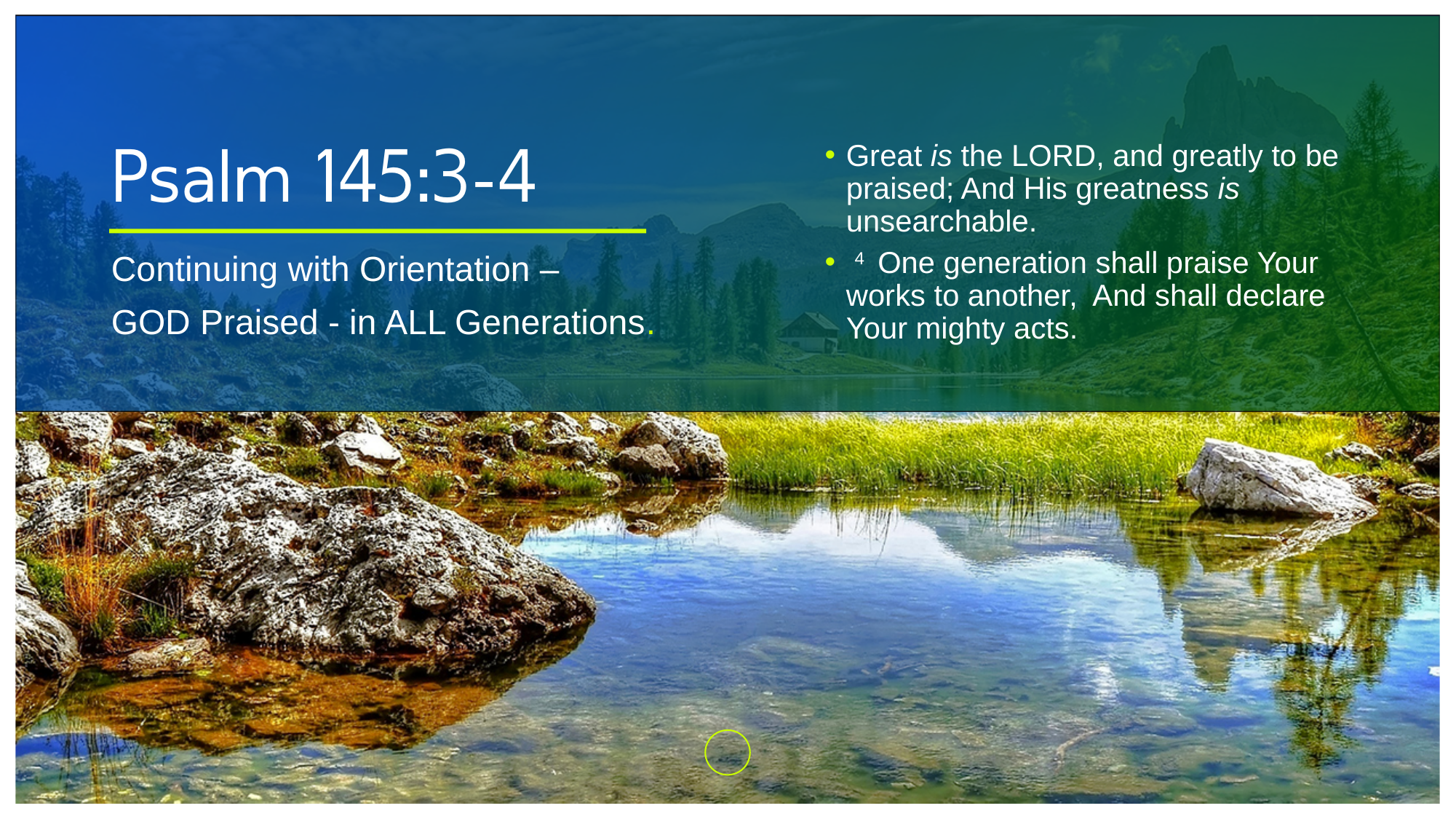

# Psalm 145:3-4
Great is the LORD, and greatly to be praised; And His greatness is unsearchable.
 4  One generation shall praise Your works to another,  And shall declare Your mighty acts.
Continuing with Orientation –
GOD Praised - in ALL Generations.